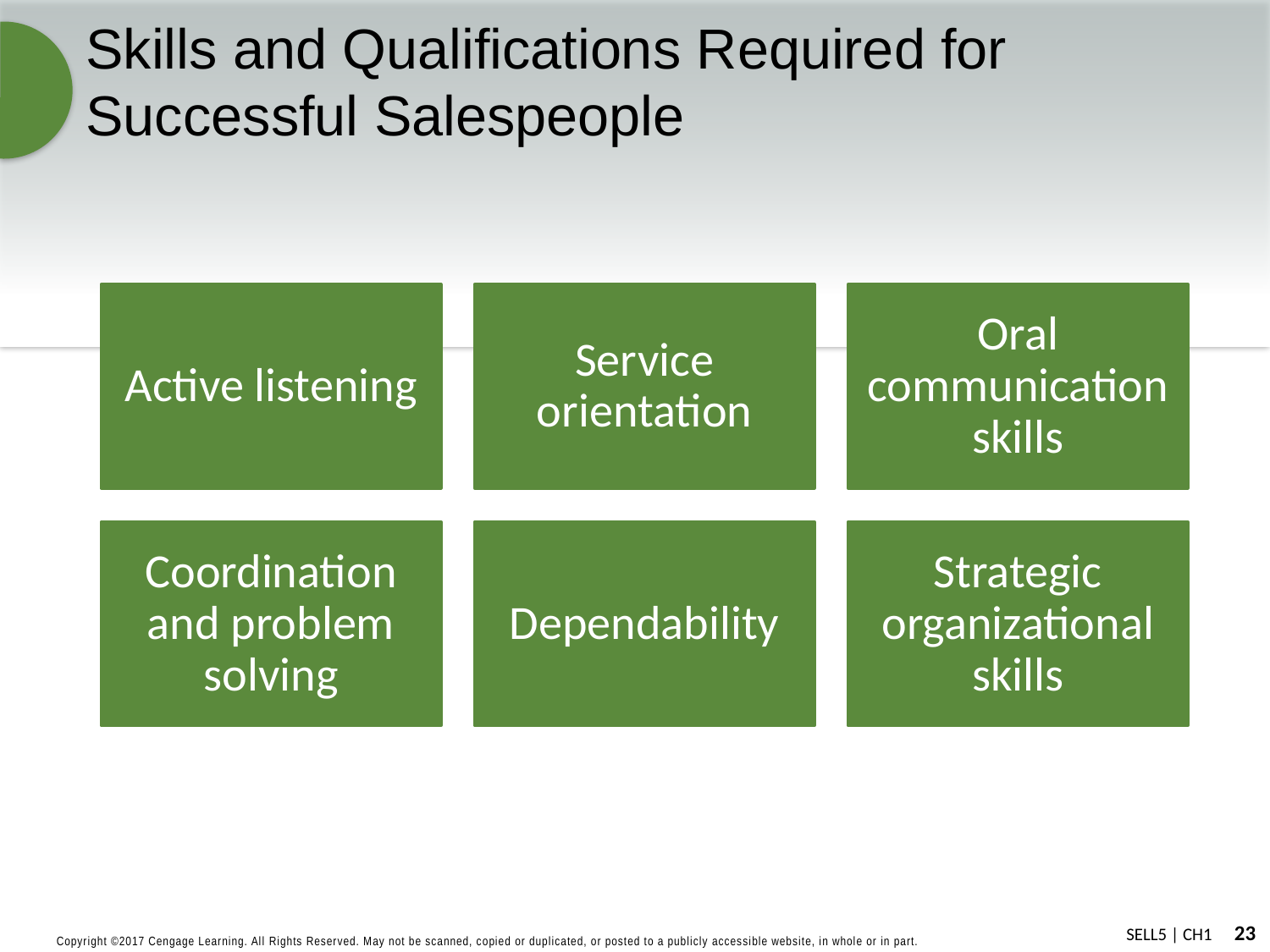

# Skills and Qualifications Required for Successful Salespeople
Active listening
Service orientation
Oral communication skills
Coordination and problem solving
Dependability
Strategic organizational skills